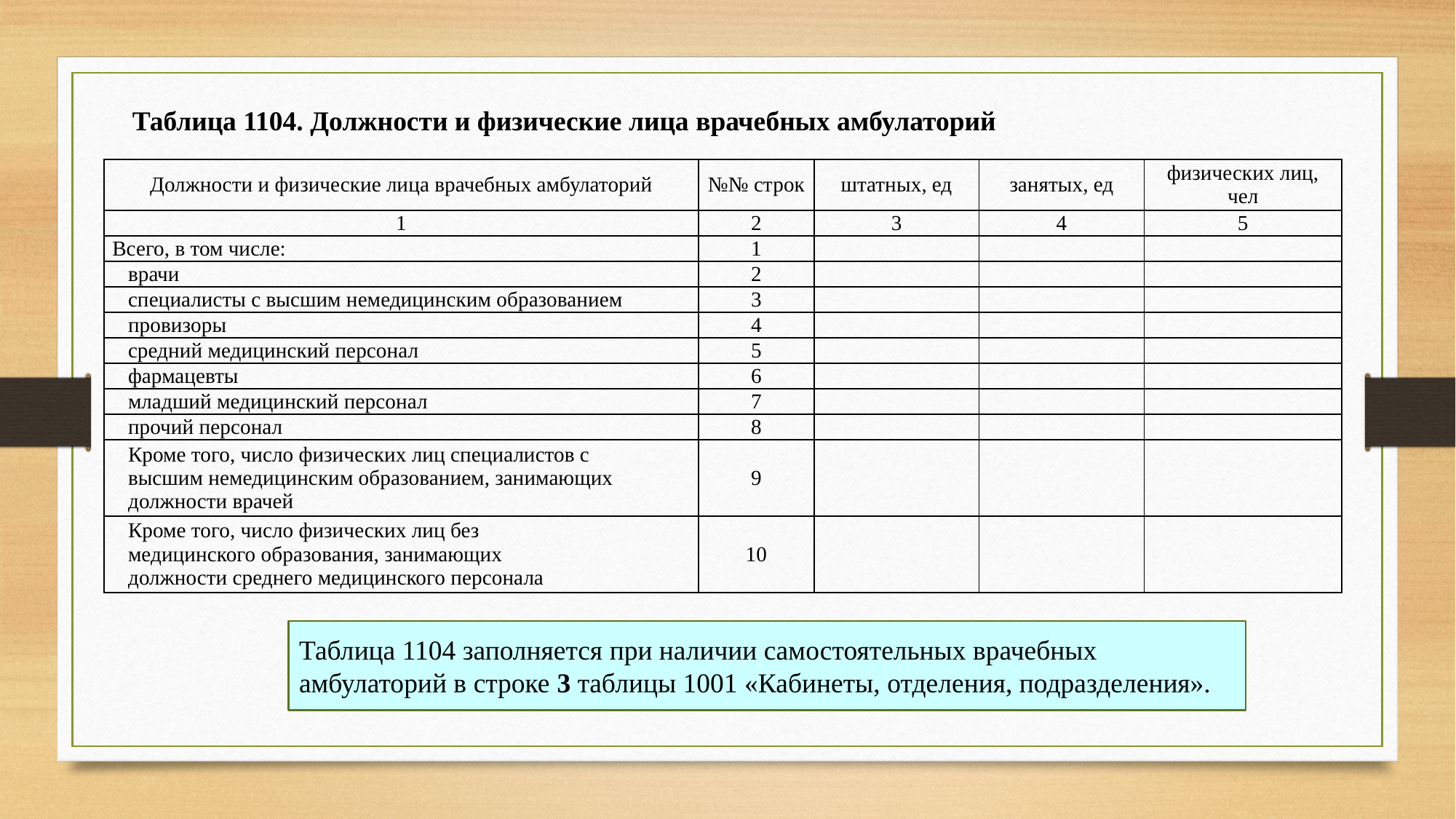

Таблица 1104. Должности и физические лица врачебных амбулаторий
| Должности и физические лица врачебных амбулаторий | №№ строк | штатных, ед | занятых, ед | физических лиц, чел |
| --- | --- | --- | --- | --- |
| 1 | 2 | 3 | 4 | 5 |
| Всего, в том числе: | 1 |  |  |  |
| врачи | 2 |  |  |  |
| специалисты с высшим немедицинским образованием | 3 |  |  |  |
| провизоры | 4 |  |  |  |
| средний медицинский персонал | 5 |  |  |  |
| фармацевты | 6 |  |  |  |
| младший медицинский персонал | 7 |  |  |  |
| прочий персонал | 8 |  |  |  |
| Кроме того, число физических лиц специалистов с высшим немедицинским образованием, занимающих должности врачей | 9 |  |  |  |
| Кроме того, число физических лиц без медицинского образования, занимающих должности среднего медицинского персонала | 10 |  |  |  |
Таблица 1104 заполняется при наличии самостоятельных врачебных амбулаторий в строке 3 таблицы 1001 «Кабинеты, отделения, подразделения».